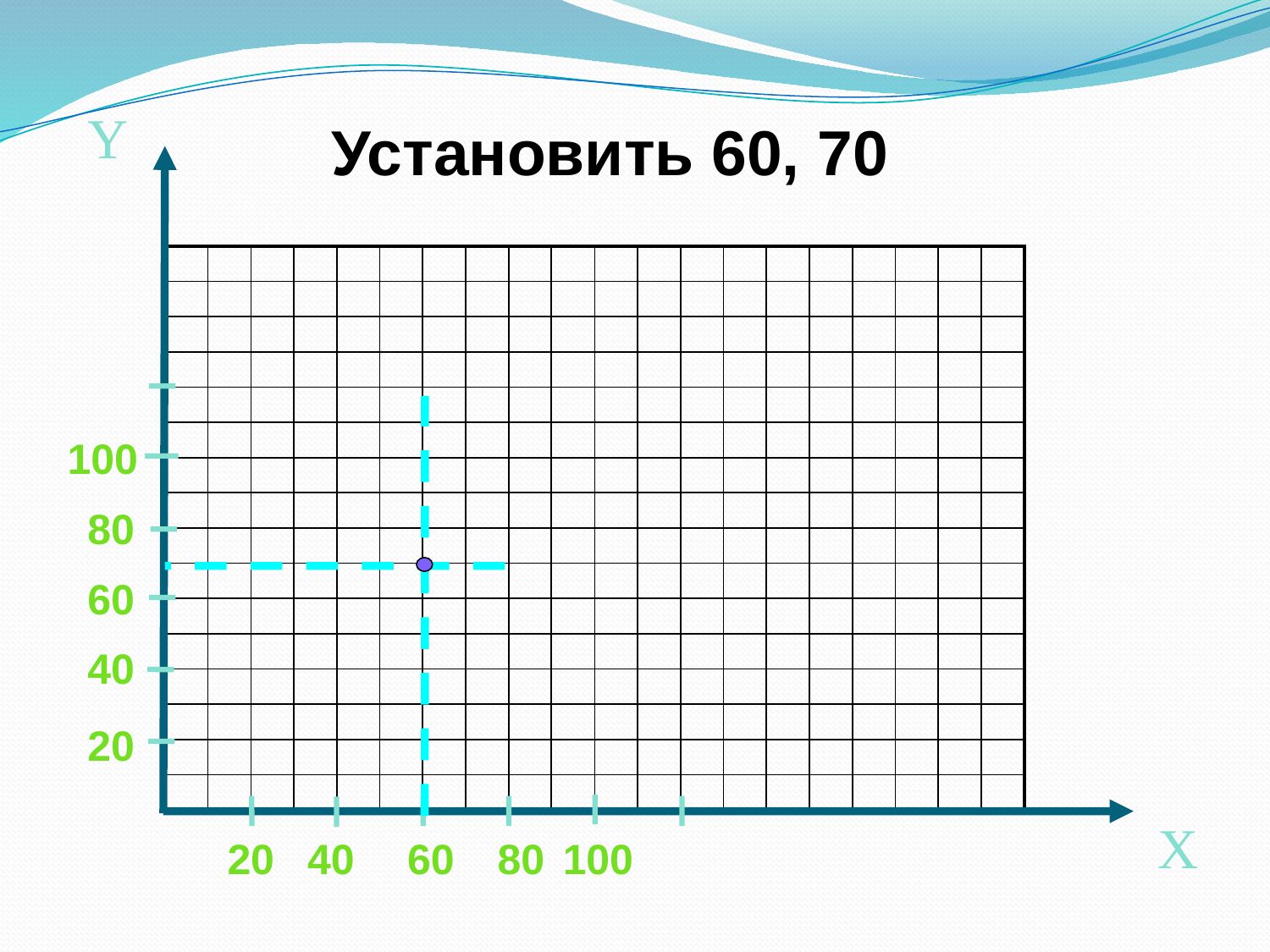

Y
Установить 60, 70

|  |  |  |  |  |  |  |  |  |  |  |  |  |  |  |  |  |  |  |  |
| --- | --- | --- | --- | --- | --- | --- | --- | --- | --- | --- | --- | --- | --- | --- | --- | --- | --- | --- | --- |
|  |  |  |  |  |  |  |  |  |  |  |  |  |  |  |  |  |  |  |  |
|  |  |  |  |  |  |  |  |  |  |  |  |  |  |  |  |  |  |  |  |
|  |  |  |  |  |  |  |  |  |  |  |  |  |  |  |  |  |  |  |  |
|  |  |  |  |  |  |  |  |  |  |  |  |  |  |  |  |  |  |  |  |
|  |  |  |  |  |  |  |  |  |  |  |  |  |  |  |  |  |  |  |  |
|  |  |  |  |  |  |  |  |  |  |  |  |  |  |  |  |  |  |  |  |
|  |  |  |  |  |  |  |  |  |  |  |  |  |  |  |  |  |  |  |  |
|  |  |  |  |  |  |  |  |  |  |  |  |  |  |  |  |  |  |  |  |
|  |  |  |  |  |  |  |  |  |  |  |  |  |  |  |  |  |  |  |  |
|  |  |  |  |  |  |  |  |  |  |  |  |  |  |  |  |  |  |  |  |
|  |  |  |  |  |  |  |  |  |  |  |  |  |  |  |  |  |  |  |  |
|  |  |  |  |  |  |  |  |  |  |  |  |  |  |  |  |  |  |  |  |
|  |  |  |  |  |  |  |  |  |  |  |  |  |  |  |  |  |  |  |  |
|  |  |  |  |  |  |  |  |  |  |  |  |  |  |  |  |  |  |  |  |
|  |  |  |  |  |  |  |  |  |  |  |  |  |  |  |  |  |  |  |  |

100

80

60

40

20

X

20
40
60
80
100